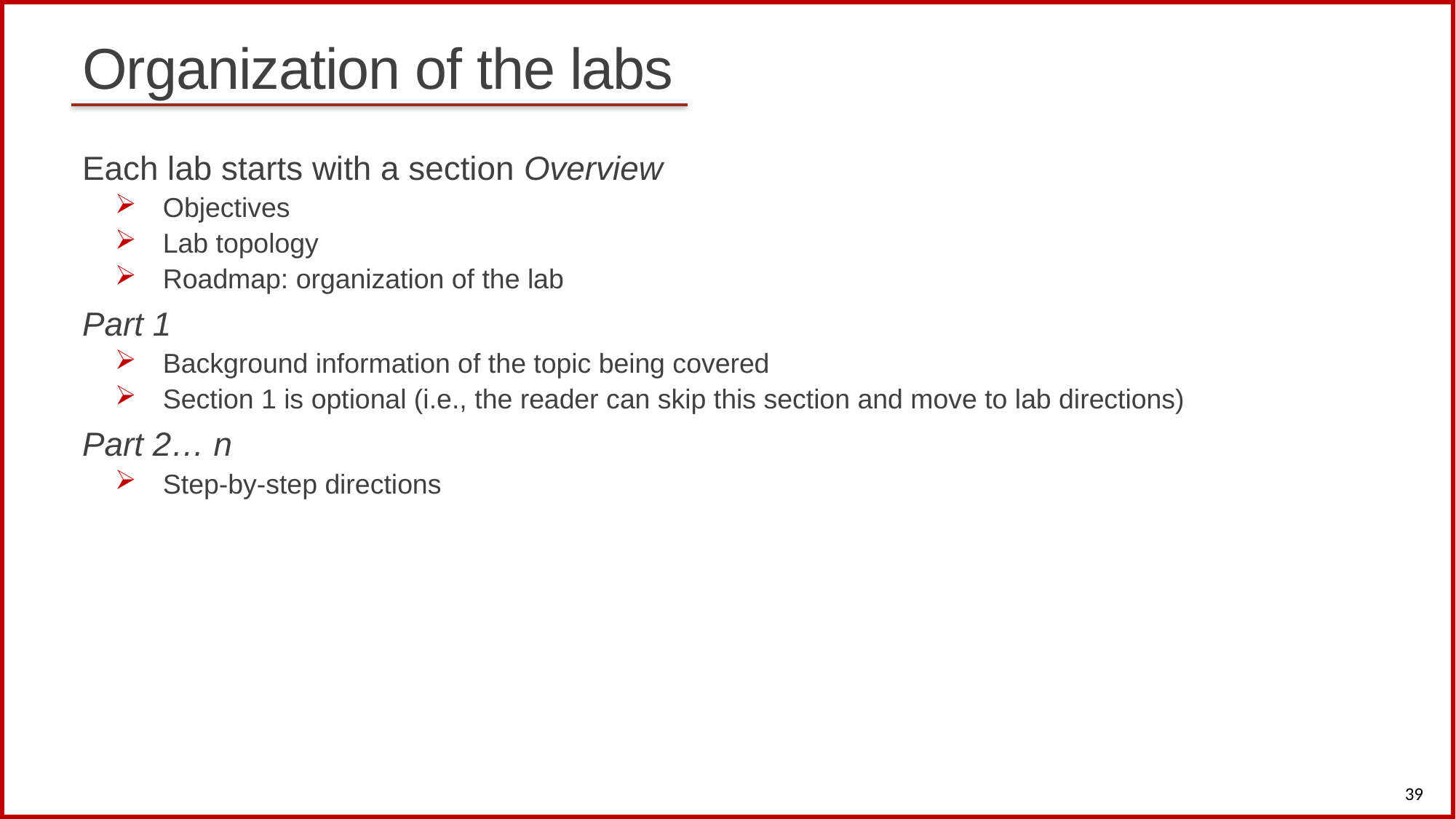

# Organization of the labs
Each lab starts with a section Overview
Objectives
Lab topology
Roadmap: organization of the lab
Part 1
Background information of the topic being covered
Section 1 is optional (i.e., the reader can skip this section and move to lab directions)
Part 2… n
Step-by-step directions

39